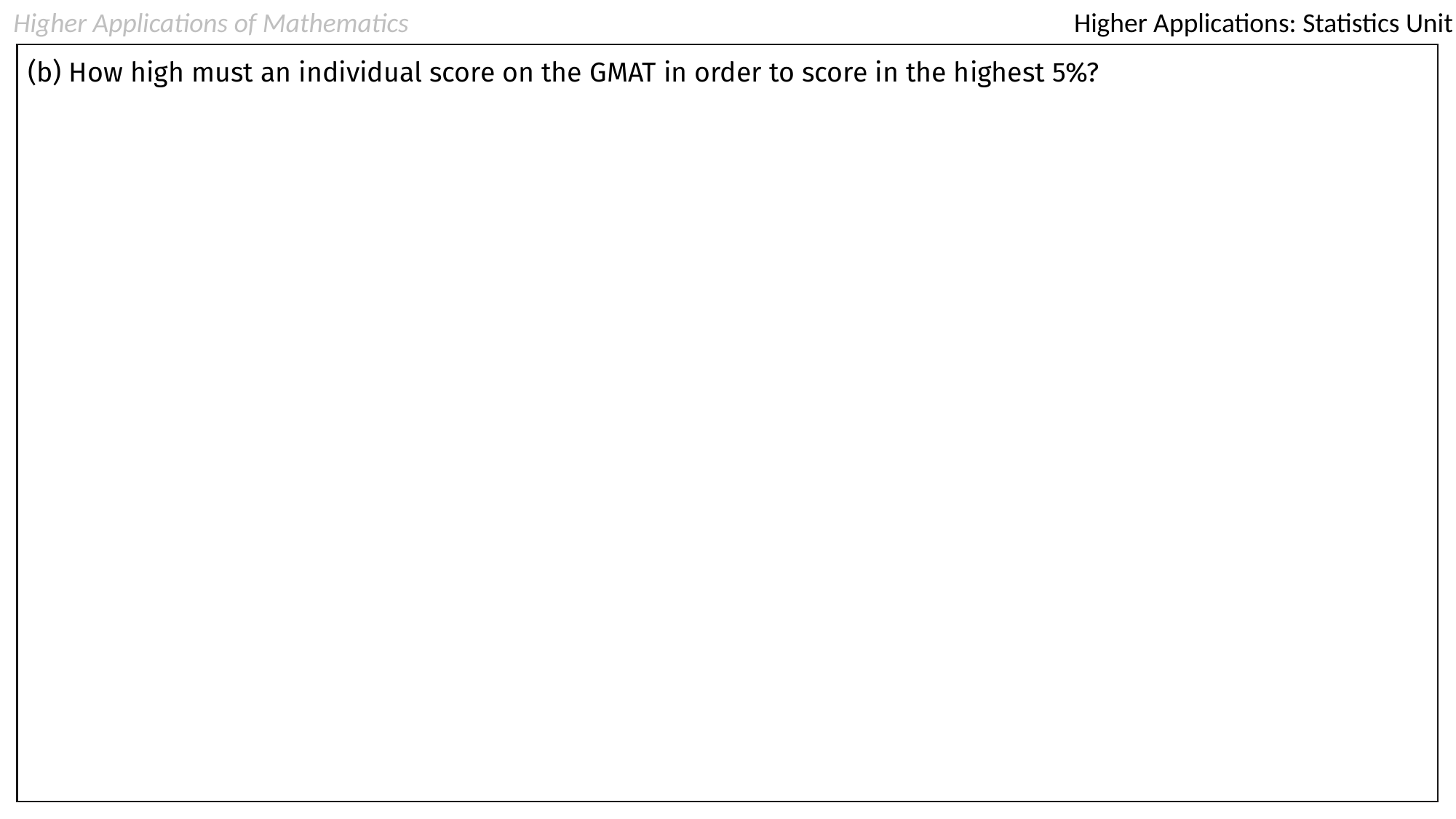

Higher Applications of Mathematics
Higher Applications: Statistics Unit

(b) How high must an individual score on the GMAT in order to score in the highest 5%?